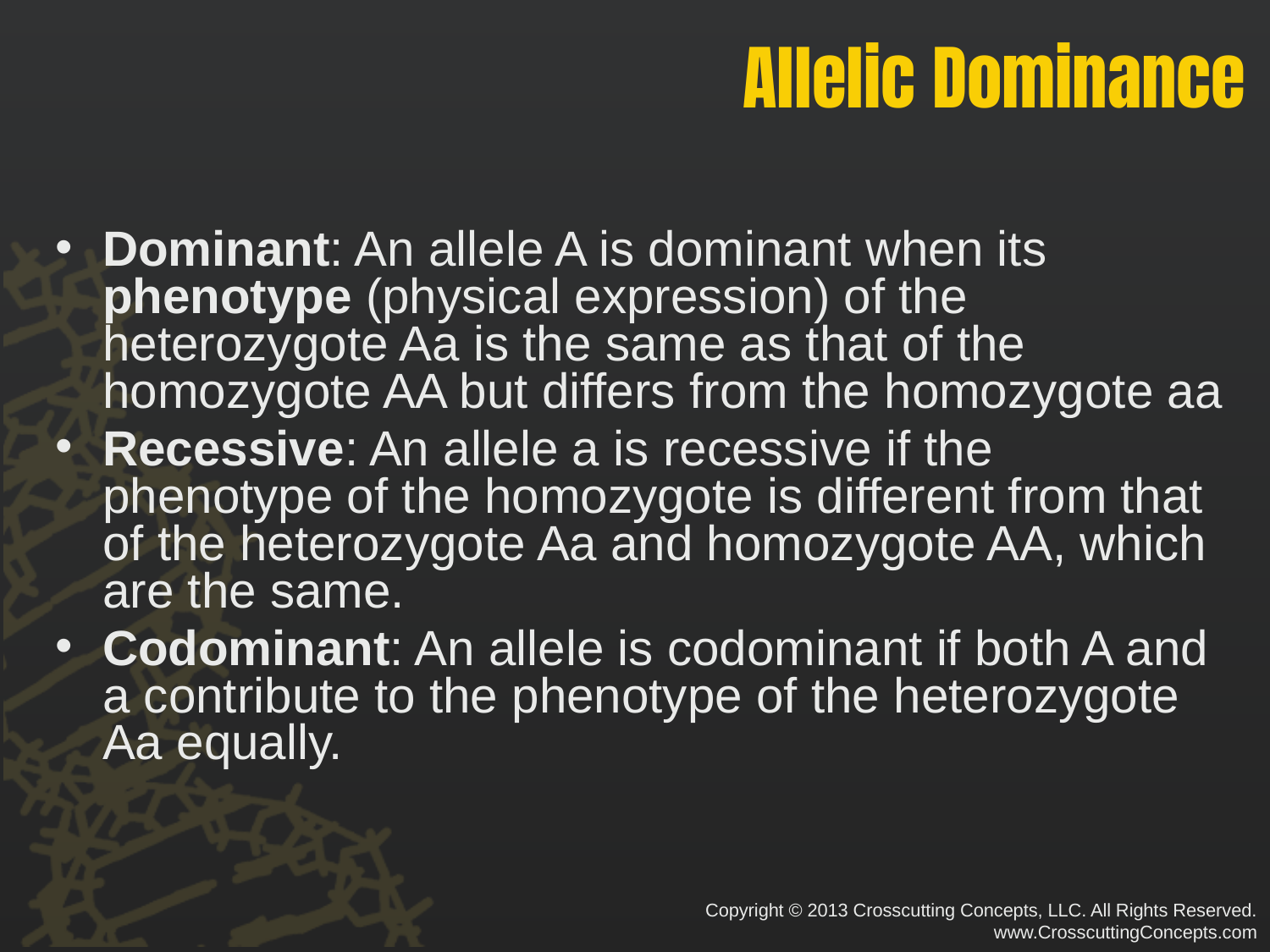

# Allelic Dominance
Dominant: An allele A is dominant when its phenotype (physical expression) of the heterozygote Aa is the same as that of the homozygote AA but differs from the homozygote aa
Recessive: An allele a is recessive if the phenotype of the homozygote is different from that of the heterozygote Aa and homozygote AA, which are the same.
Codominant: An allele is codominant if both A and a contribute to the phenotype of the heterozygote Aa equally.
Copyright © 2013 Crosscutting Concepts, LLC. All Rights Reserved.
www.CrosscuttingConcepts.com